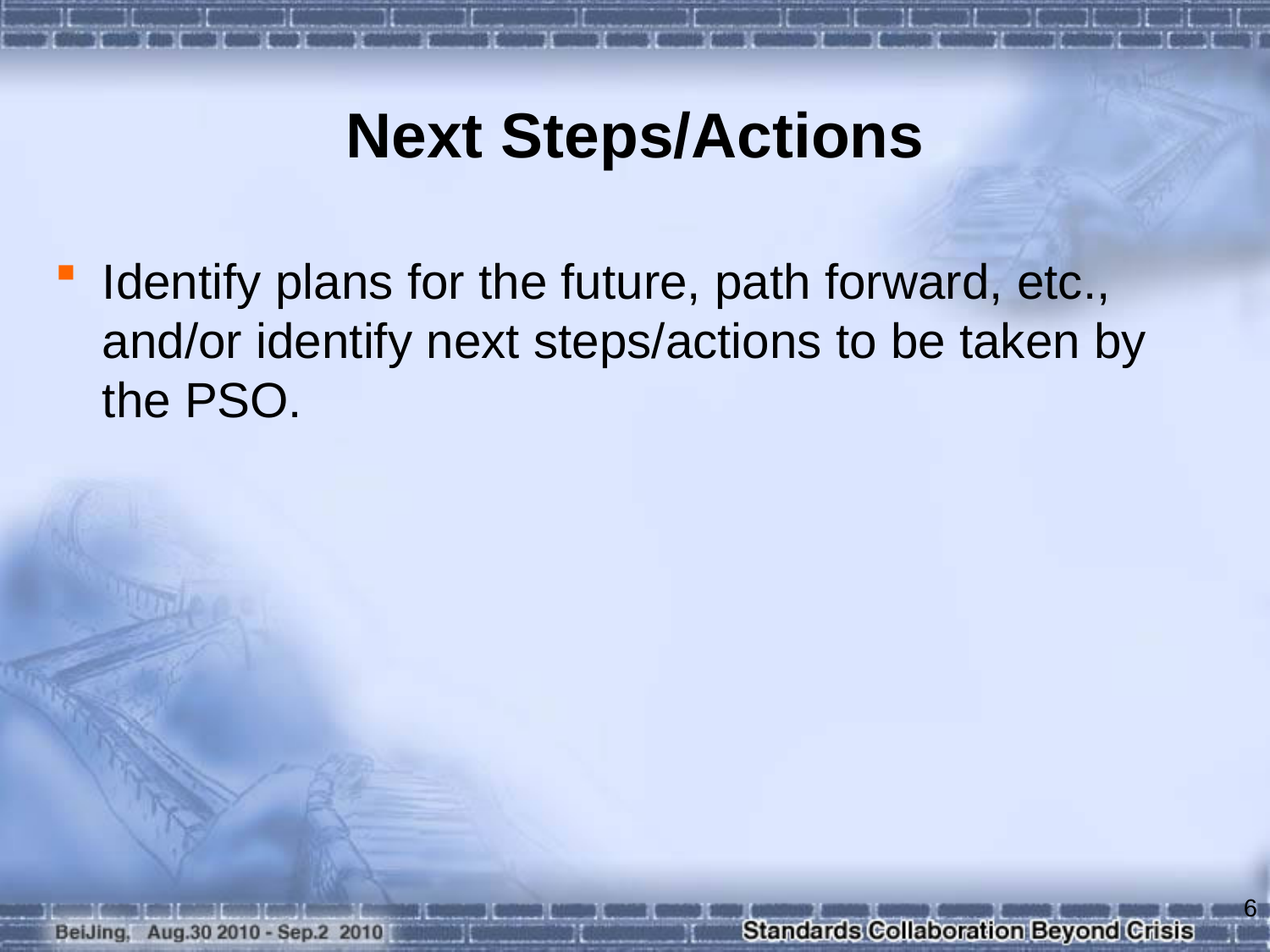

# Next Steps/Actions
Identify plans for the future, path forward, etc., and/or identify next steps/actions to be taken by the PSO.
6